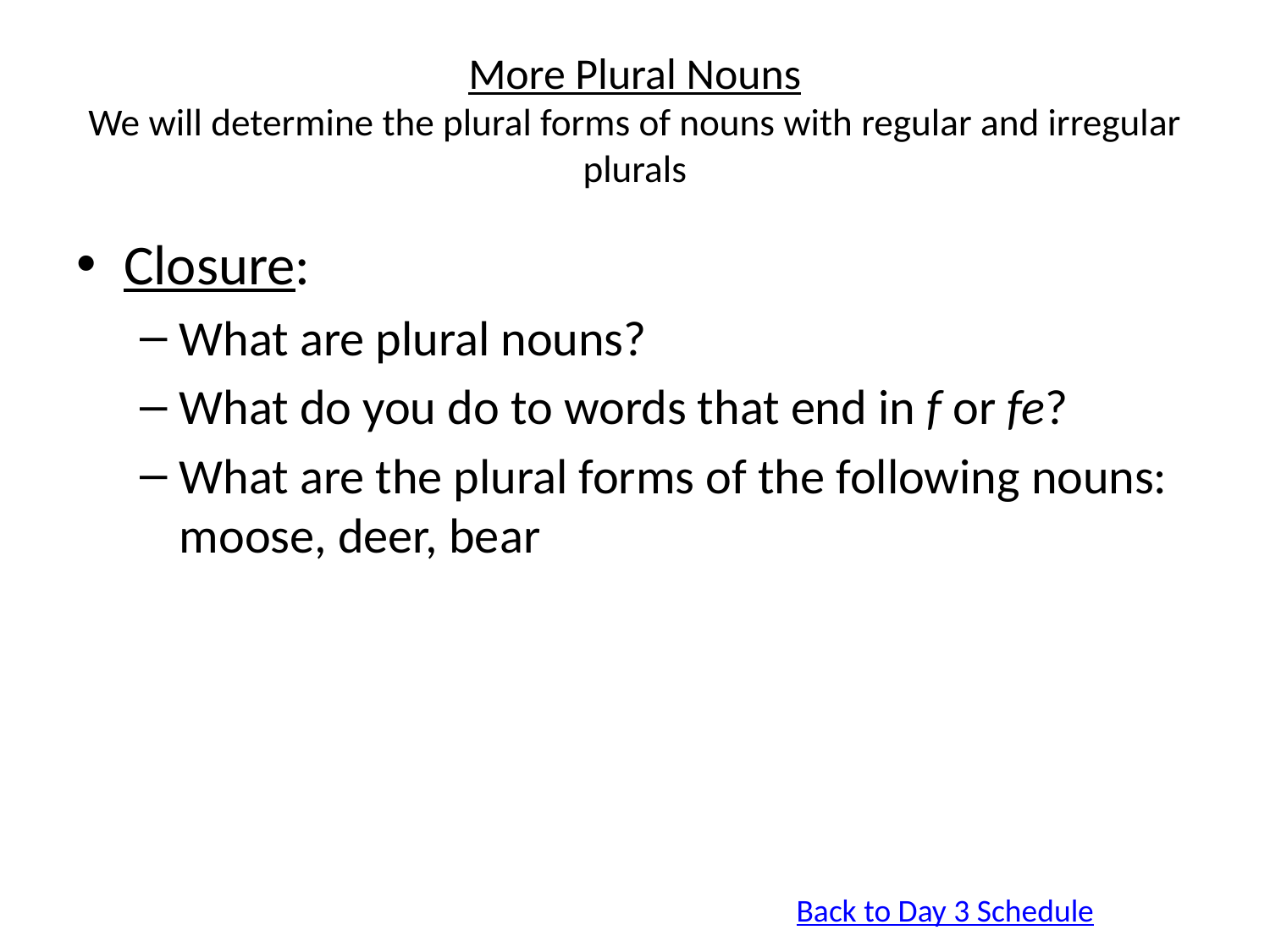

# More Plural Nouns We will determine the plural forms of nouns with regular and irregular plurals
Closure:
What are plural nouns?
What do you do to words that end in f or fe?
What are the plural forms of the following nouns:  moose, deer, bear
Back to Day 3 Schedule